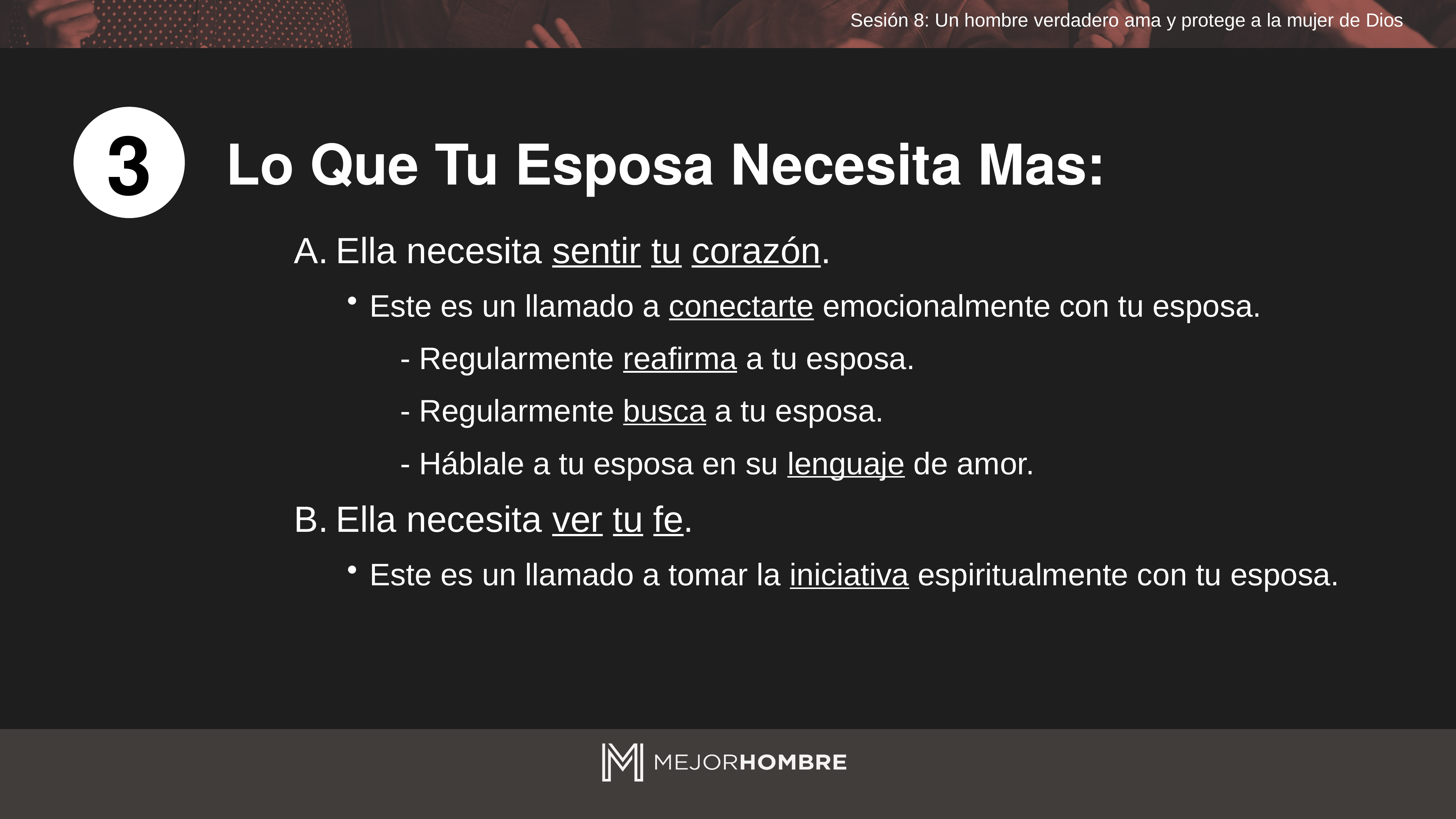

3
Lo Que Tu Esposa Necesita Mas:
Ella necesita sentir tu corazón.
Este es un llamado a conectarte emocionalmente con tu esposa.
- Regularmente reafirma a tu esposa.
- Regularmente busca a tu esposa.
- Háblale a tu esposa en su lenguaje de amor.
Ella necesita ver tu fe.
Este es un llamado a tomar la iniciativa espiritualmente con tu esposa.